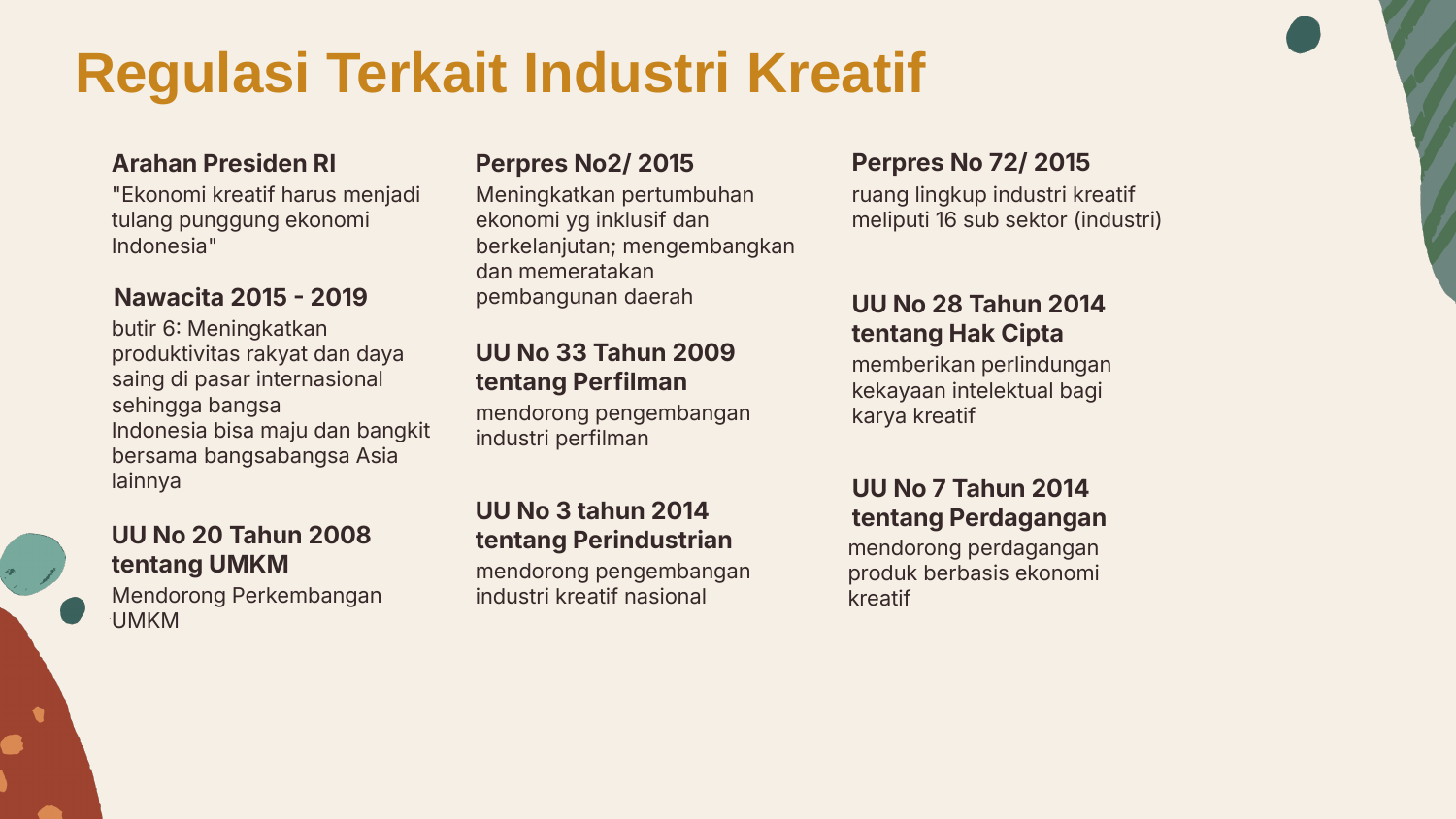

# Regulasi Terkait Industri Kreatif
Perpres No 72/ 2015
Arahan Presiden RI
Perpres No2/ 2015
"Ekonomi kreatif harus menjadi tulang punggung ekonomi Indonesia"
Meningkatkan pertumbuhan ekonomi yg inklusif dan berkelanjutan; mengembangkan dan memeratakan pembangunan daerah
ruang lingkup industri kreatif meliputi 16 sub sektor (industri)
 Nawacita 2015 - 2019
UU No 28 Tahun 2014 tentang Hak Cipta
butir 6: Meningkatkan produktivitas rakyat dan daya
saing di pasar internasional sehingga bangsa
Indonesia bisa maju dan bangkit bersama bangsabangsa Asia lainnya
UU No 33 Tahun 2009 tentang Perfilman
memberikan perlindungan kekayaan intelektual bagi
karya kreatif
mendorong pengembangan industri perfilman
UU No 7 Tahun 2014 tentang Perdagangan
UU No 3 tahun 2014 tentang Perindustrian
UU No 20 Tahun 2008 tentang UMKM
mendorong perdagangan produk berbasis ekonomi
kreatif
mendorong pengembangan industri kreatif nasional
Mendorong Perkembangan UMKM